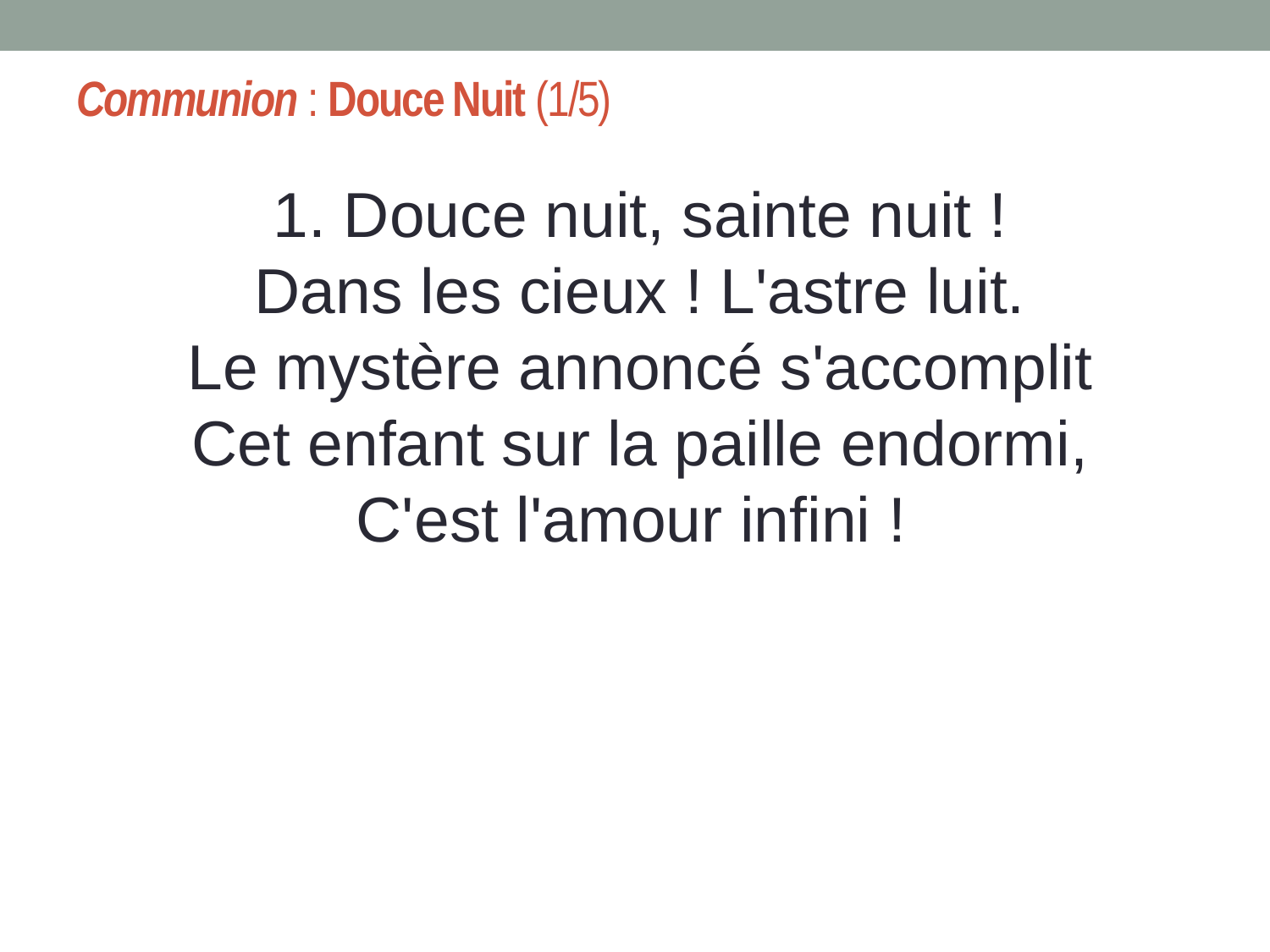

# Communion : Douce Nuit (1/5)
1. Douce nuit, sainte nuit !
Dans les cieux ! L'astre luit.
Le mystère annoncé s'accomplit
Cet enfant sur la paille endormi,
C'est l'amour infini !